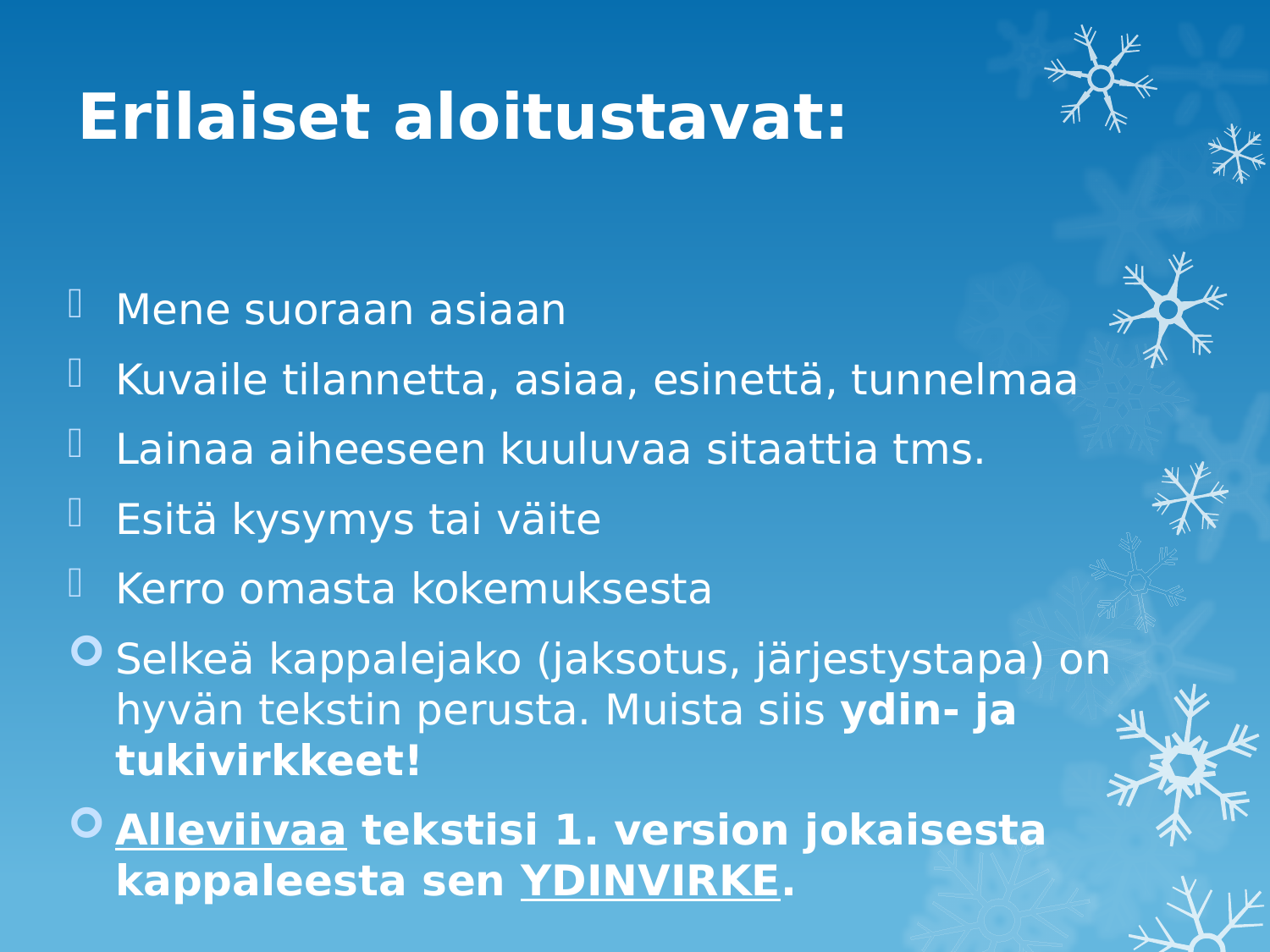

# Erilaiset aloitustavat:

Mene suoraan asiaan
Kuvaile tilannetta, asiaa, esinettä, tunnelmaa
Lainaa aiheeseen kuuluvaa sitaattia tms.
Esitä kysymys tai väite
Kerro omasta kokemuksesta
Selkeä kappalejako (jaksotus, järjestystapa) on hyvän tekstin perusta. Muista siis ydin- ja tukivirkkeet!
Alleviivaa tekstisi 1. version jokaisesta kappaleesta sen YDINVIRKE.